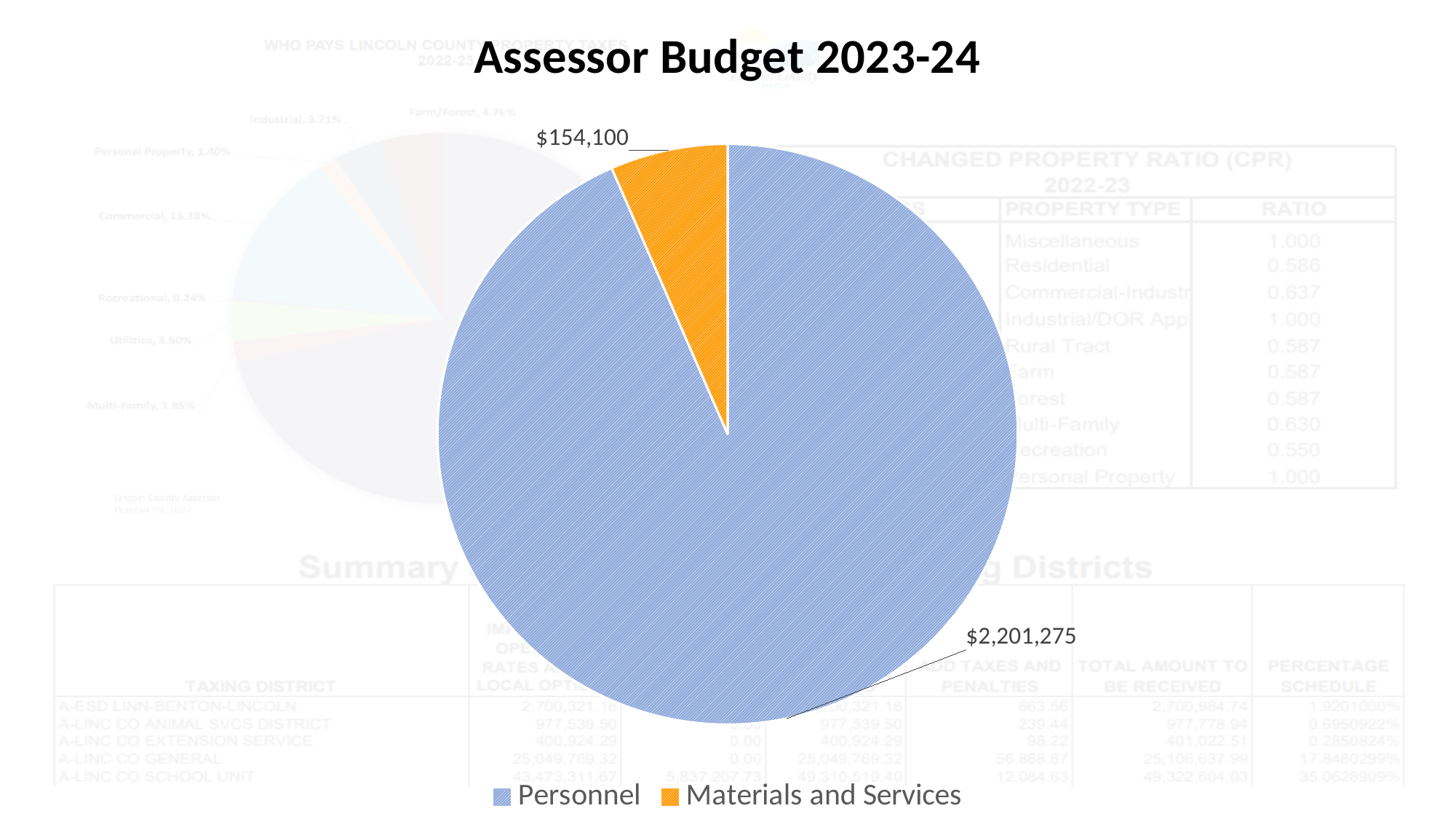

### Chart: Assessor Budget 2023-24

| Category | 2023-24 |
|---|---|
| Personnel | 2201275.0 |
| Materials and Services | 154100.0 |
#